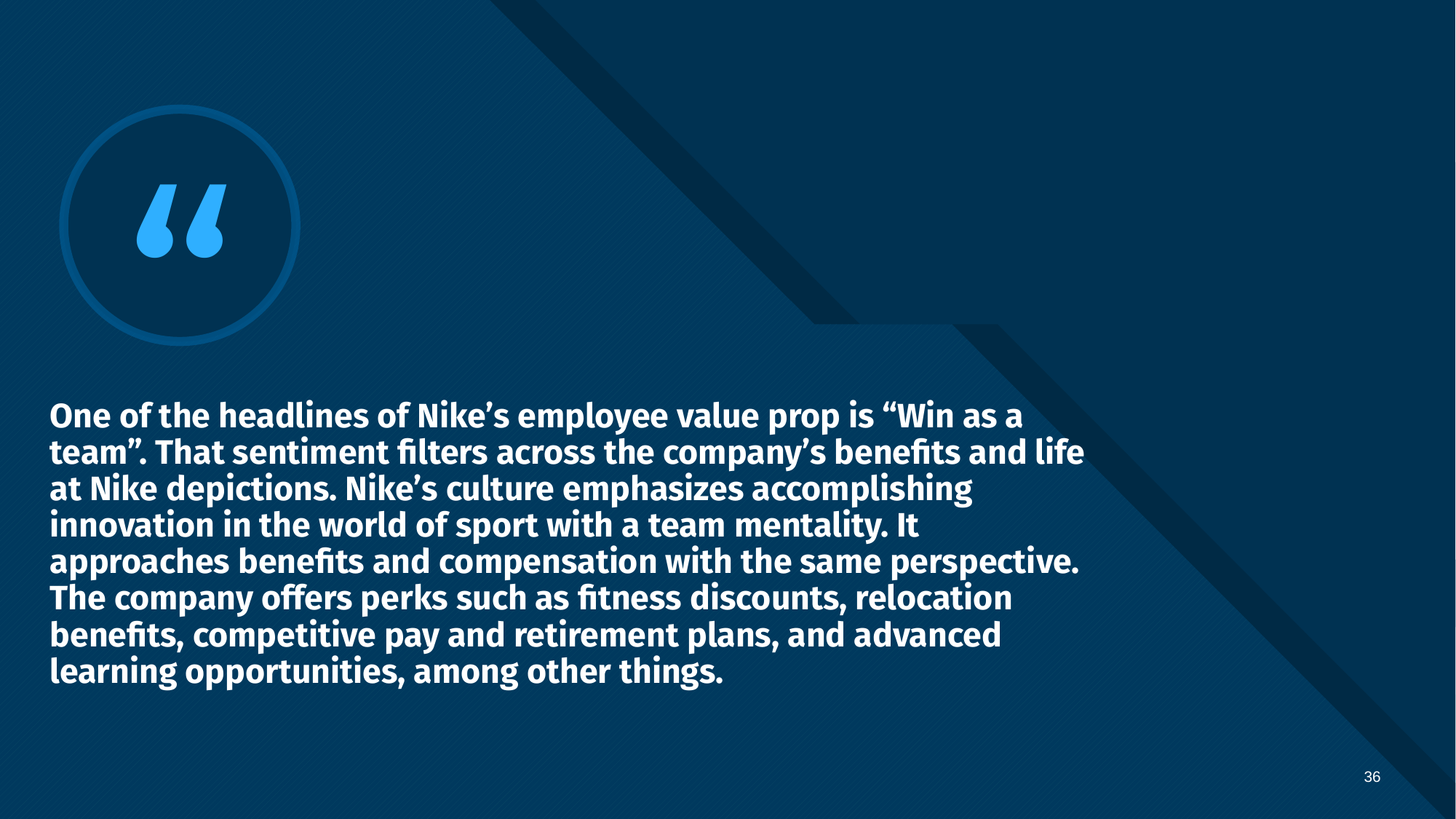

# One of the headlines of Nike’s employee value prop is “Win as a team”. That sentiment filters across the company’s benefits and life at Nike depictions. Nike’s culture emphasizes accomplishing innovation in the world of sport with a team mentality. It approaches benefits and compensation with the same perspective. The company offers perks such as fitness discounts, relocation benefits, competitive pay and retirement plans, and advanced learning opportunities, among other things.
36